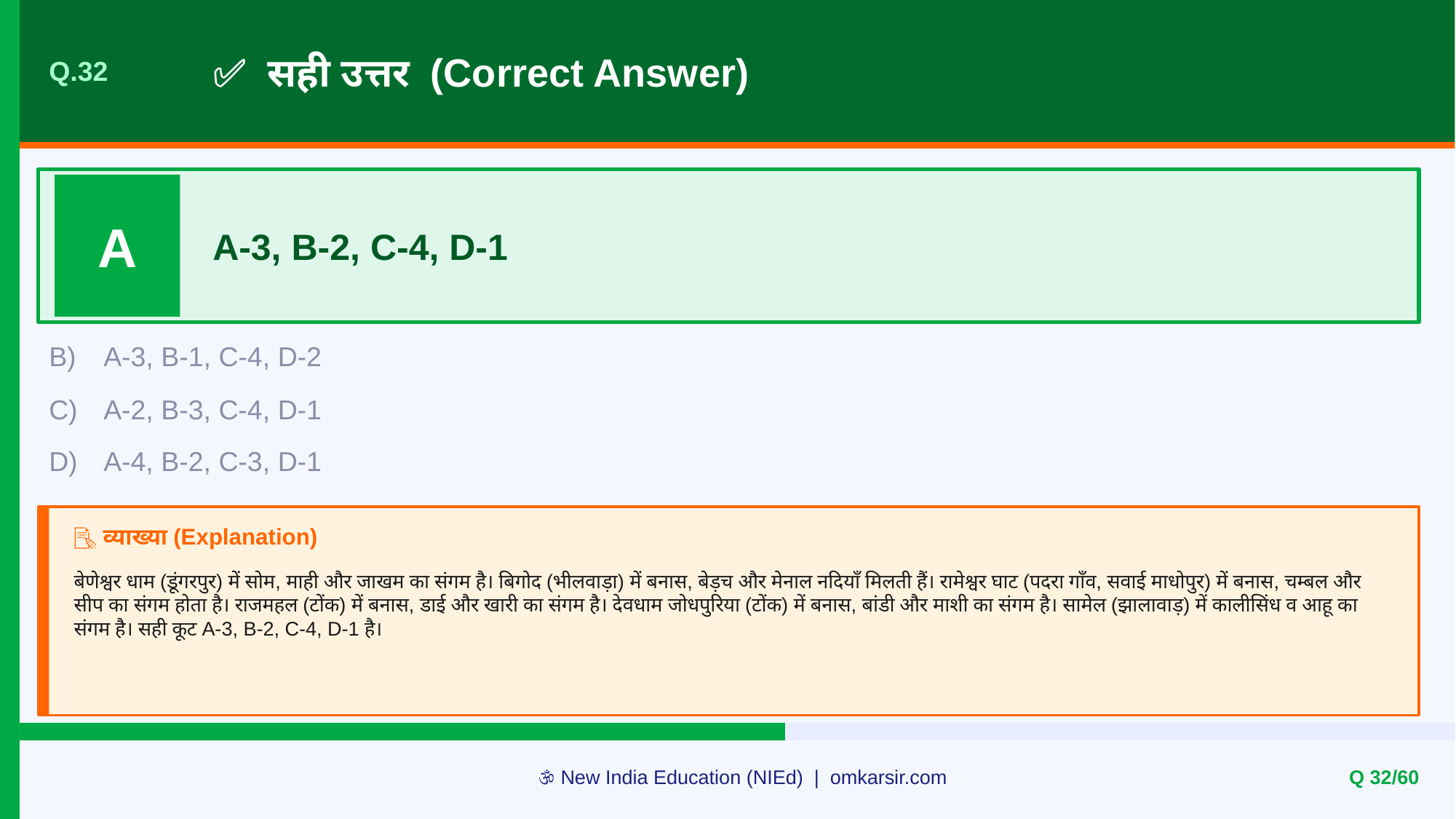

✅  सही उत्तर  (Correct Answer)
Q.32

A
A-3, B-2, C-4, D-1
B)
A-3, B-1, C-4, D-2
C)
A-2, B-3, C-4, D-1
D)
A-4, B-2, C-3, D-1

📝 व्याख्या (Explanation)
बेणेश्वर धाम (डूंगरपुर) में सोम, माही और जाखम का संगम है। बिगोद (भीलवाड़ा) में बनास, बेड़च और मेनाल नदियाँ मिलती हैं। रामेश्वर घाट (पदरा गाँव, सवाई माधोपुर) में बनास, चम्बल और सीप का संगम होता है। राजमहल (टोंक) में बनास, डाई और खारी का संगम है। देवधाम जोधपुरिया (टोंक) में बनास, बांडी और माशी का संगम है। सामेल (झालावाड़) में कालीसिंध व आहू का संगम है। सही कूट A-3, B-2, C-4, D-1 है।

🕉️ New India Education (NIEd)  |  omkarsir.com
Q 32/60